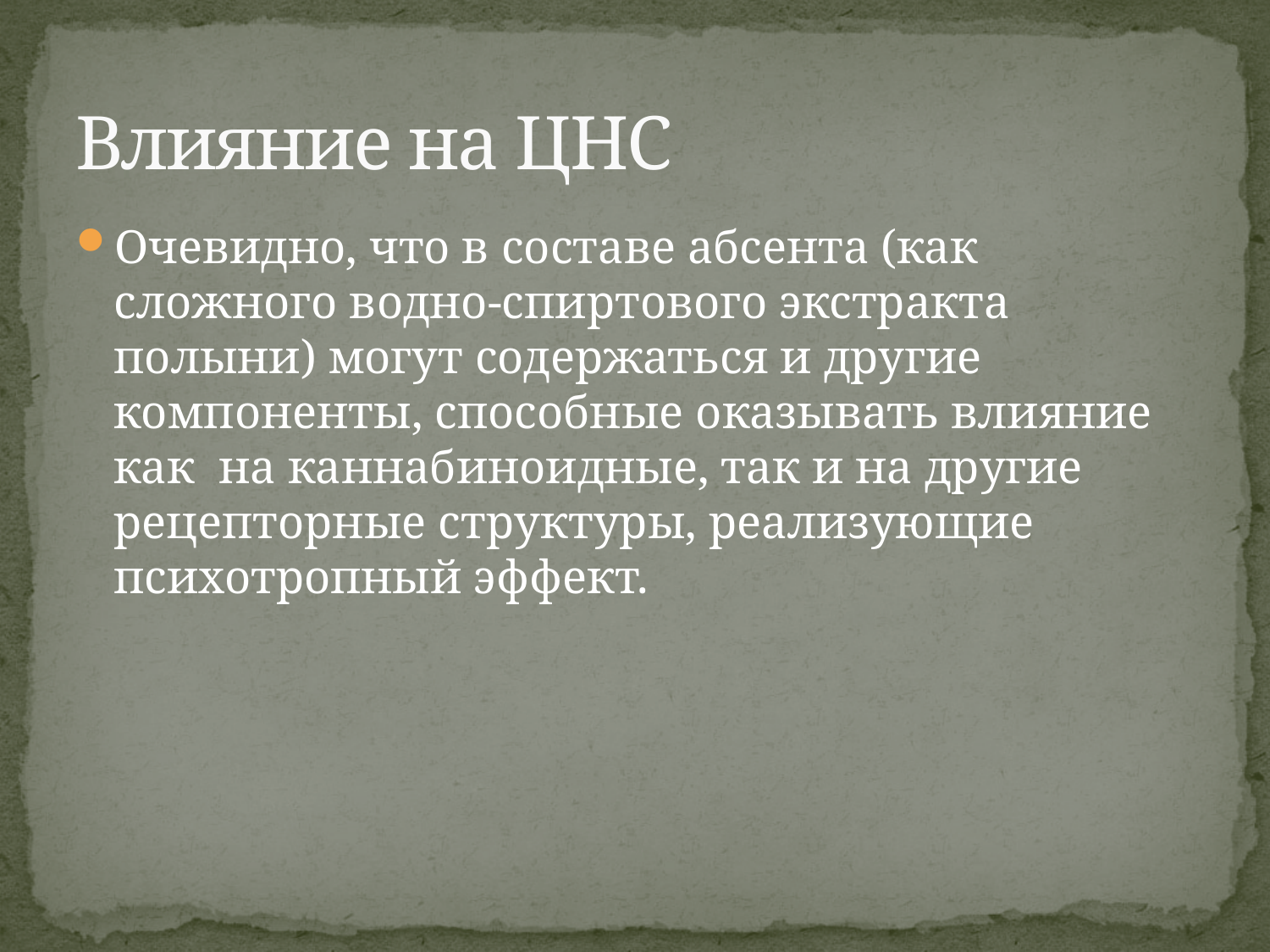

# Влияние на ЦНС
Очевидно, что в составе абсента (как сложного водно-спиртового экстракта полыни) могут содержаться и другие компоненты, способные оказывать влияние как  на каннабиноидные, так и на другие рецепторные структуры, реализующие психотропный эффект.